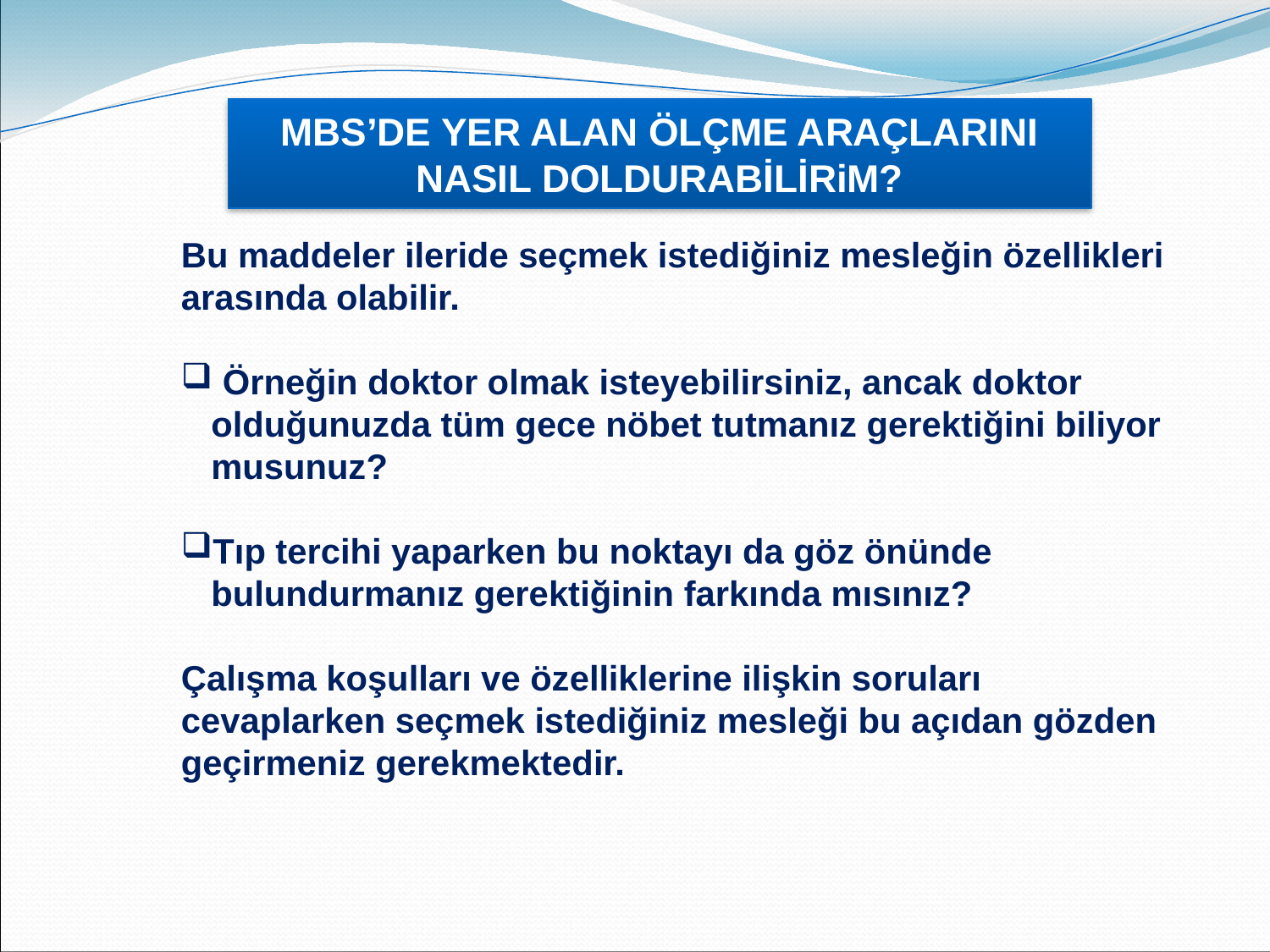

MBS’DE YER ALAN ÖLÇME ARAÇLARINI NASIL DOLDURABİLİRiM?

Bu maddeler ileride seçmek istediğiniz mesleğin özellikleri arasında olabilir.

 Örneğin doktor olmak isteyebilirsiniz, ancak doktor olduğunuzda tüm gece nöbet tutmanız gerektiğini biliyor musunuz?

Tıp tercihi yaparken bu noktayı da göz önünde bulundurmanız gerektiğinin farkında mısınız?

Çalışma koşulları ve özelliklerine ilişkin soruları cevaplarken seçmek istediğiniz mesleği bu açıdan gözden geçirmeniz gerekmektedir.